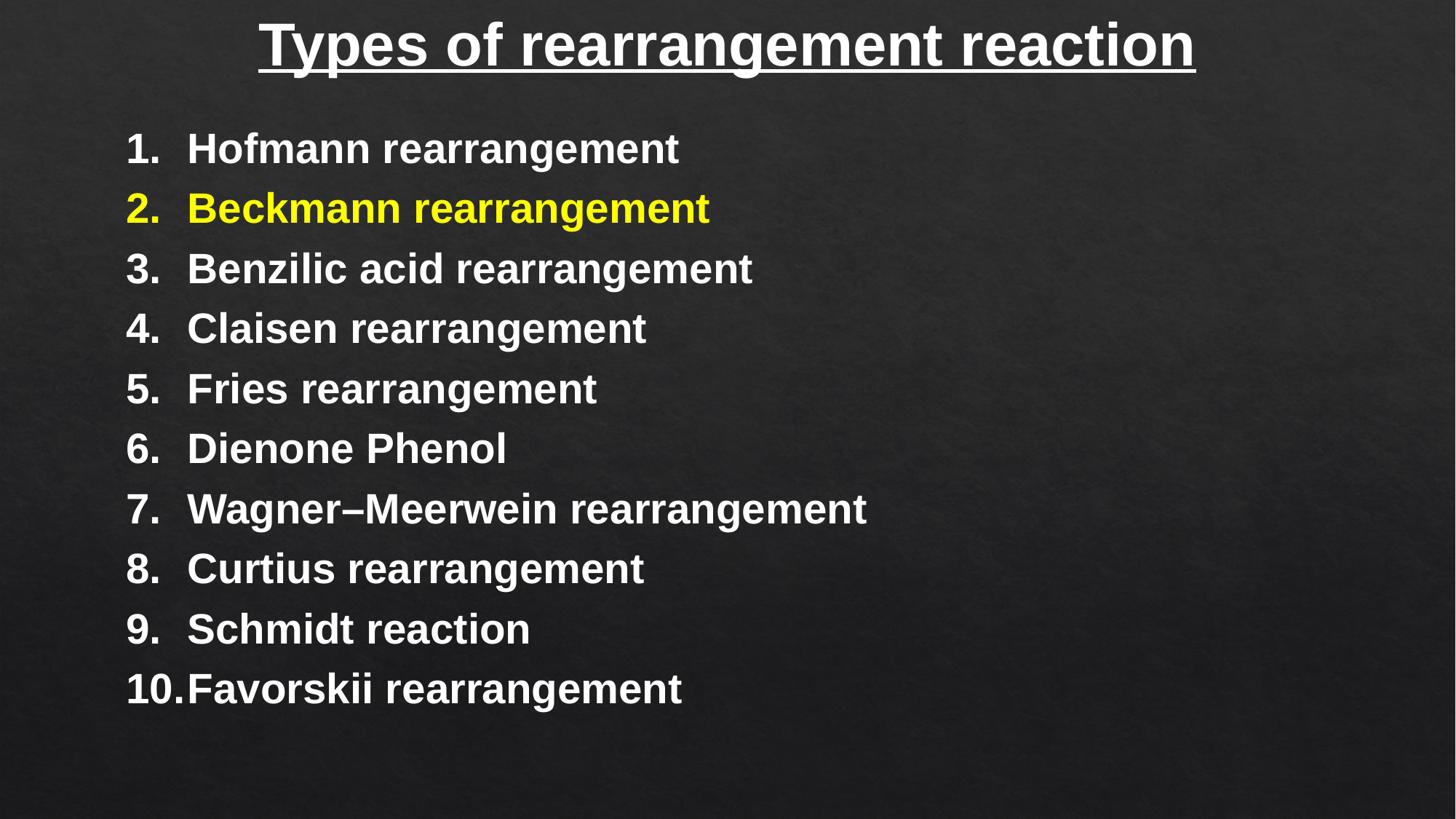

Types of rearrangement reaction
Hofmann rearrangement
Beckmann rearrangement
Benzilic acid rearrangement
Claisen rearrangement
Fries rearrangement
Dienone Phenol
Wagner–Meerwein rearrangement
Curtius rearrangement
Schmidt reaction
Favorskii rearrangement